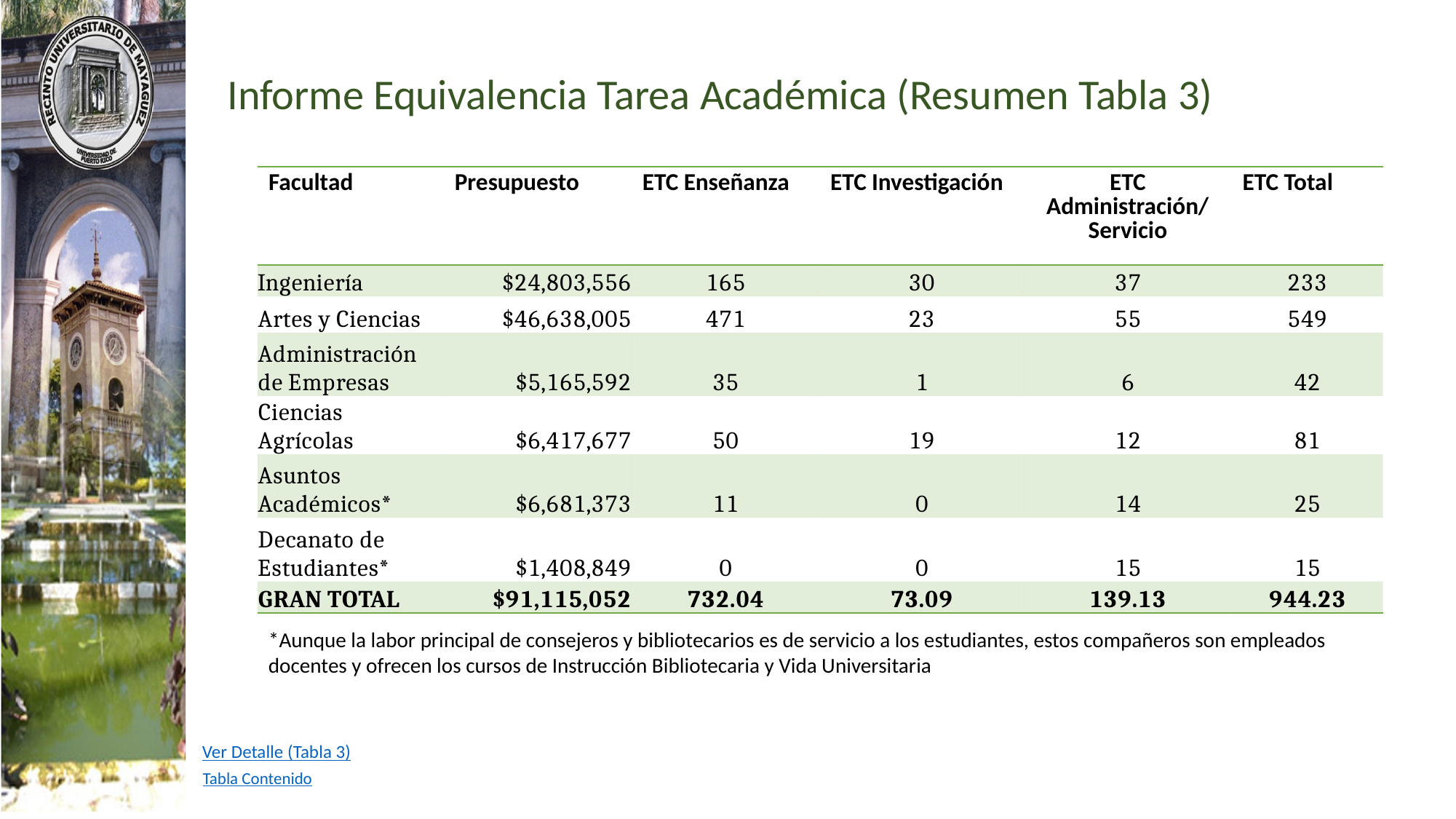

Informe Equivalencia Tarea Académica (Resumen Tabla 3)

| Facultad | Presupuesto | ETC Enseñanza | ETC Investigación | ETC Administración/ Servicio | ETC Total |
| --- | --- | --- | --- | --- | --- |
| Ingeniería | $24,803,556 | 165 | 30 | 37 | 233 |
| Artes y Ciencias | $46,638,005 | 471 | 23 | 55 | 549 |
| Administración de Empresas | $5,165,592 | 35 | 1 | 6 | 42 |
| Ciencias Agrícolas | $6,417,677 | 50 | 19 | 12 | 81 |
| Asuntos Académicos\* | $6,681,373 | 11 | 0 | 14 | 25 |
| Decanato de Estudiantes\* | $1,408,849 | 0 | 0 | 15 | 15 |
| GRAN TOTAL | $91,115,052 | 732.04 | 73.09 | 139.13 | 944.23 |
*Aunque la labor principal de consejeros y bibliotecarios es de servicio a los estudiantes, estos compañeros son empleados docentes y ofrecen los cursos de Instrucción Bibliotecaria y Vida Universitaria
Ver Detalle (Tabla 3)
Tabla Contenido